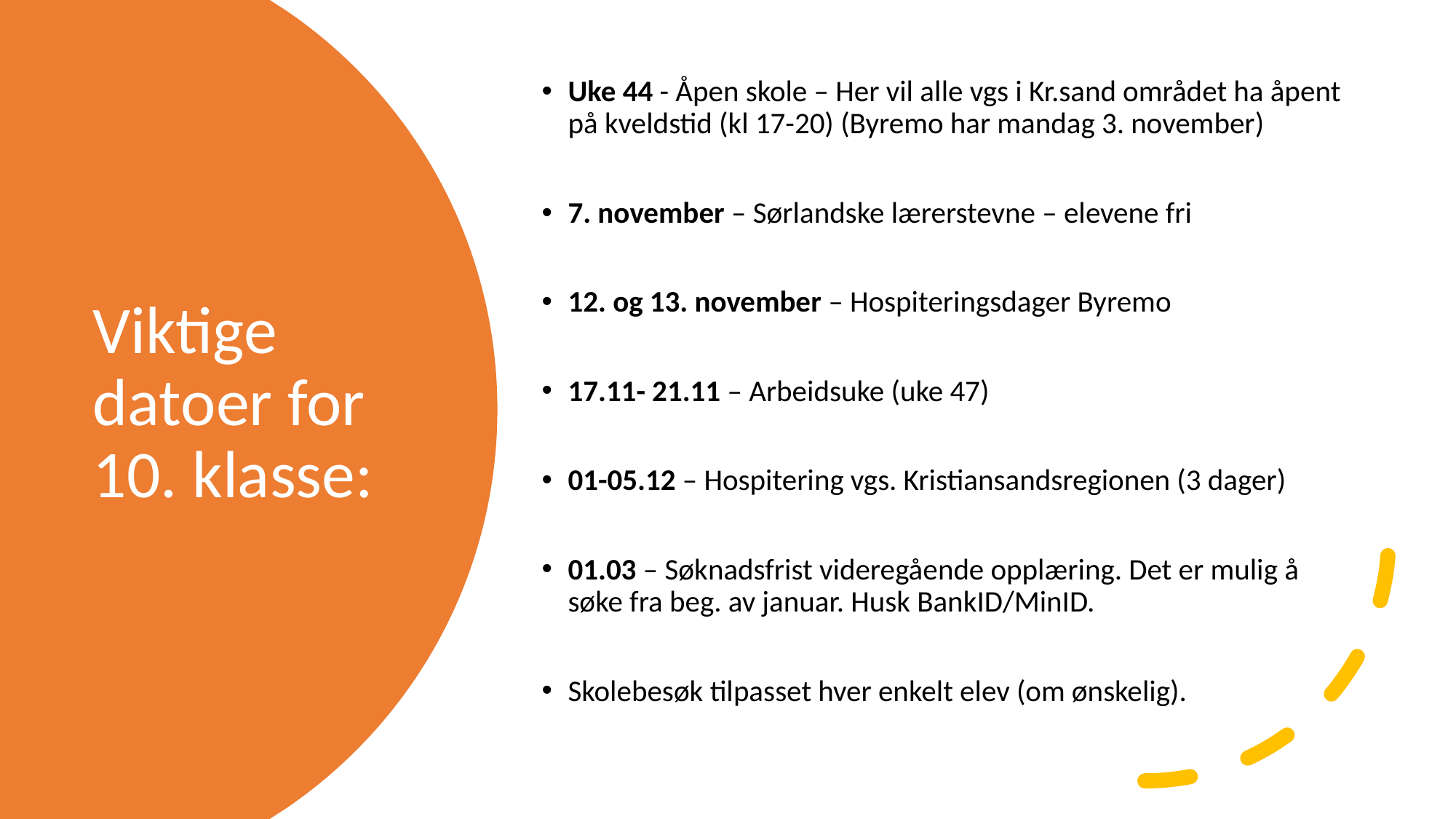

Uke 44 - Åpen skole – Her vil alle vgs i Kr.sand området ha åpent på kveldstid (kl 17-20) (Byremo har mandag 3. november)

7. november – Sørlandske lærerstevne – elevene fri

12. og 13. november – Hospiteringsdager Byremo

17.11- 21.11 – Arbeidsuke (uke 47)

01-05.12 – Hospitering vgs. Kristiansandsregionen (3 dager)

01.03 – Søknadsfrist videregående opplæring. Det er mulig å søke fra beg. av januar. Husk BankID/MinID.

Skolebesøk tilpasset hver enkelt elev (om ønskelig).

# Viktige datoer for 10. klasse: